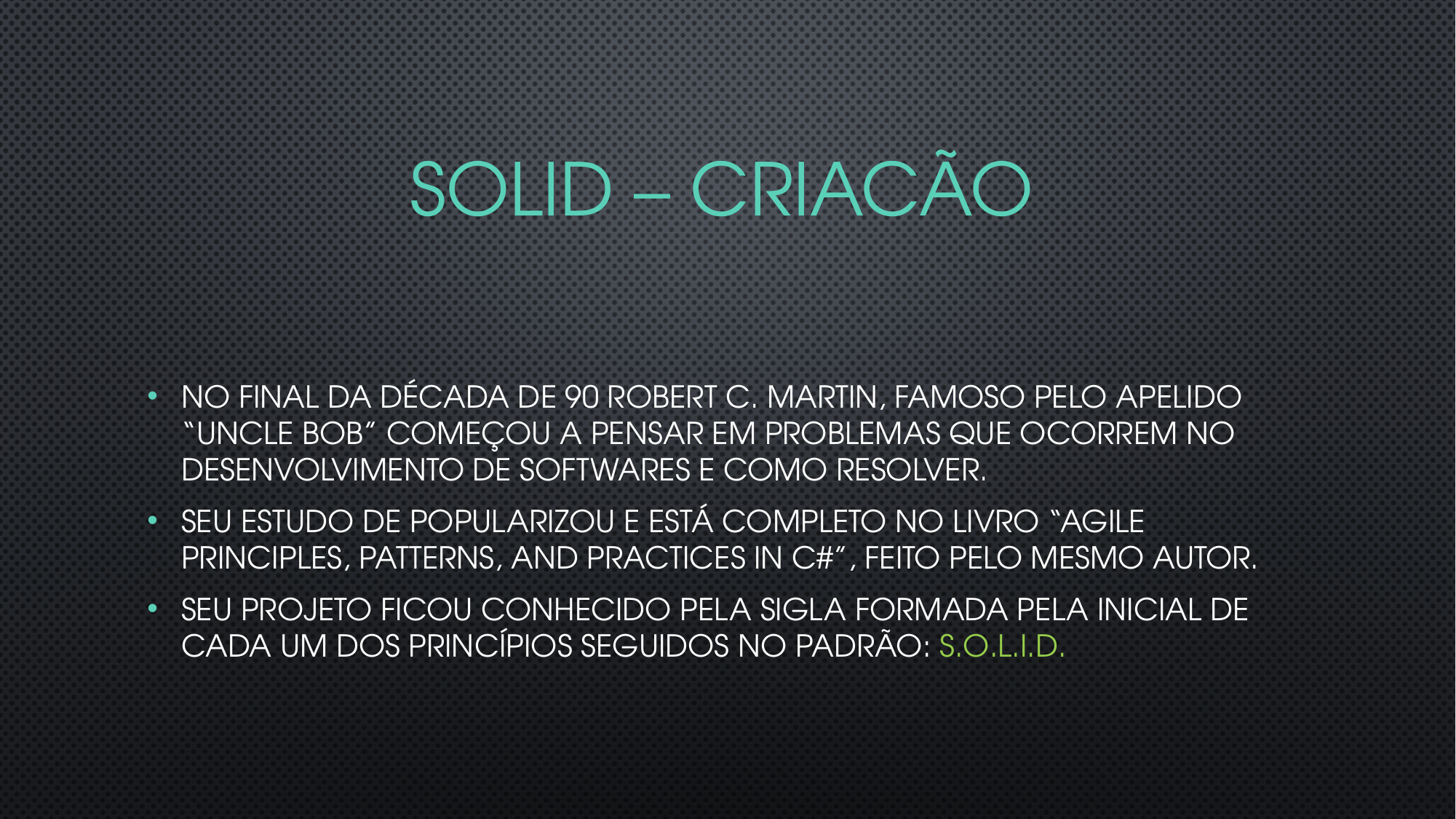

# SOLID – Criacão
No final da década de 90 Robert C. Martin, famoso pelo apelido “Uncle Bob” começou a pensar em problemas que ocorrem no desenvolvimento de softwares e como resolver.
Seu estudo de popularizou e está completo no livro “Agile Principles, Patterns, and Practices in C#”, feito pelo mesmo autor.
Seu projeto ficou conhecido pela sigla formada pela inicial de cada um dos princípios seguidos no padrão: S.O.L.I.D.